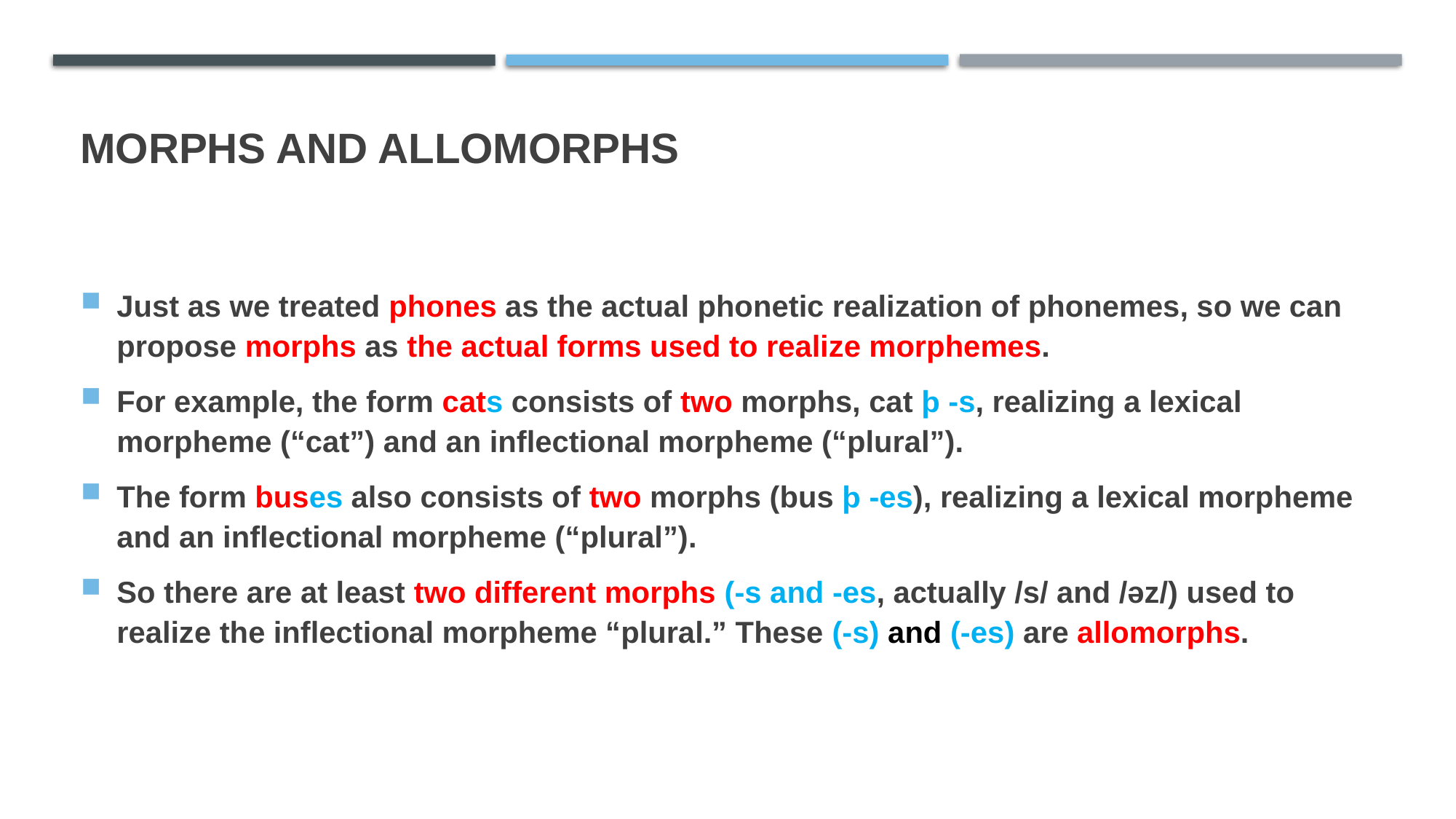

# Morphs and allomorphs
Just as we treated phones as the actual phonetic realization of phonemes, so we can propose morphs as the actual forms used to realize morphemes.
For example, the form cats consists of two morphs, cat þ -s, realizing a lexical morpheme (“cat”) and an inflectional morpheme (“plural”).
The form buses also consists of two morphs (bus þ -es), realizing a lexical morpheme and an inflectional morpheme (“plural”).
So there are at least two different morphs (-s and -es, actually /s/ and /əz/) used to realize the inflectional morpheme “plural.” These (-s) and (-es) are allomorphs.